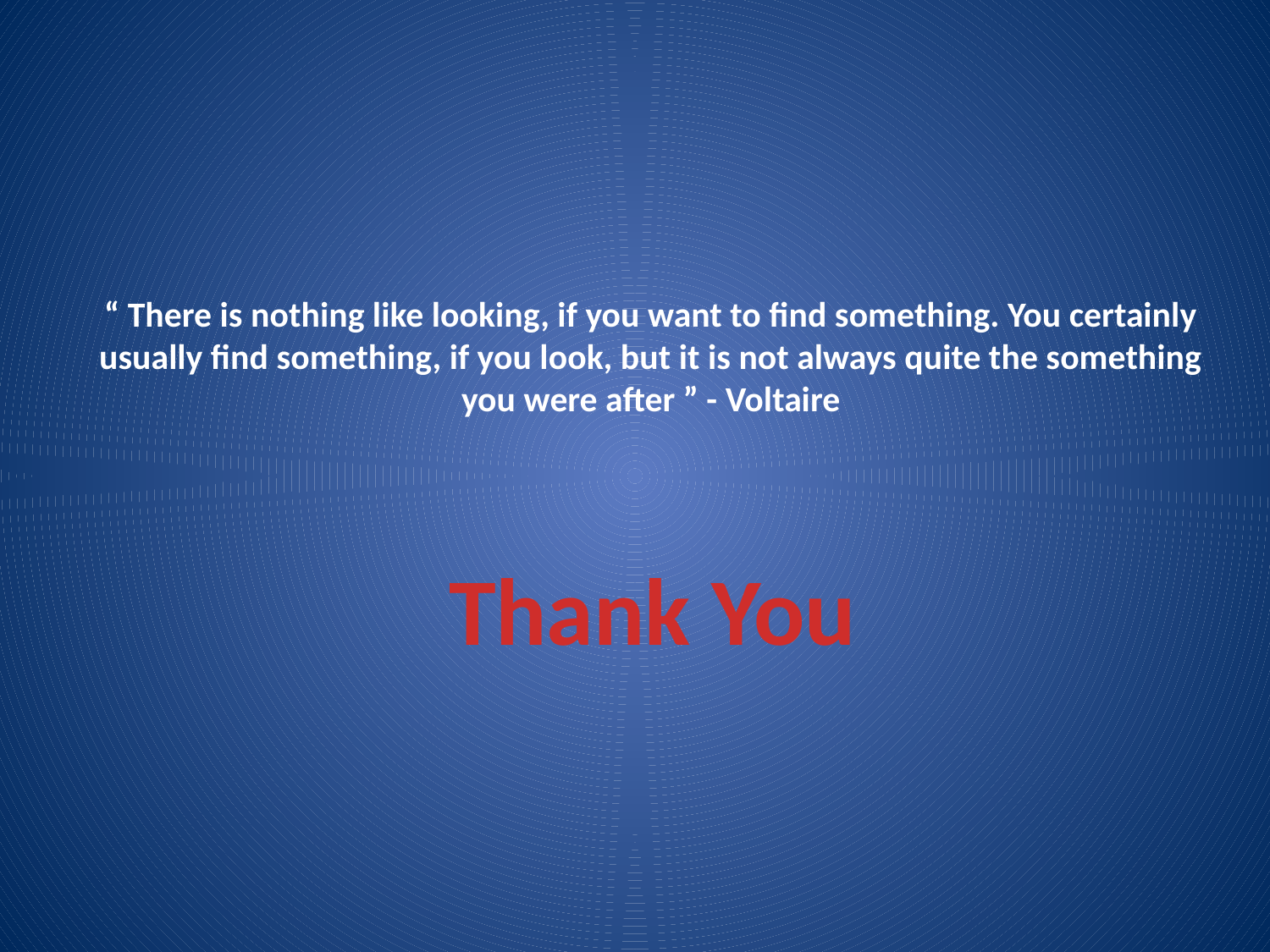

“ There is nothing like looking, if you want to find something. You certainly usually find something, if you look, but it is not always quite the something you were after ” - Voltaire

Thank You